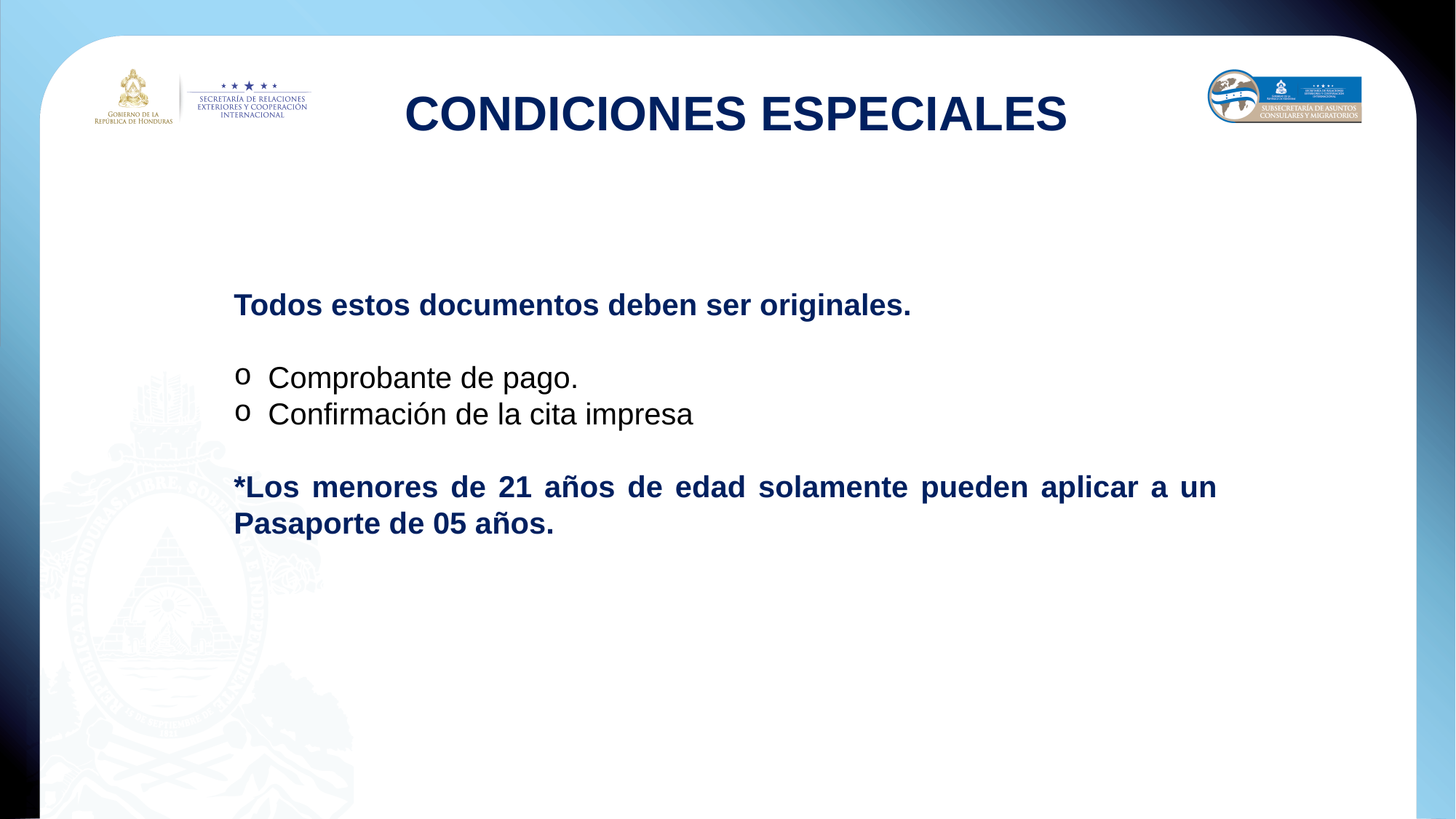

CONDICIONES ESPECIALES
Todos estos documentos deben ser originales.

Comprobante de pago.
Confirmación de la cita impresa

*Los menores de 21 años de edad solamente pueden aplicar a un Pasaporte de 05 años.